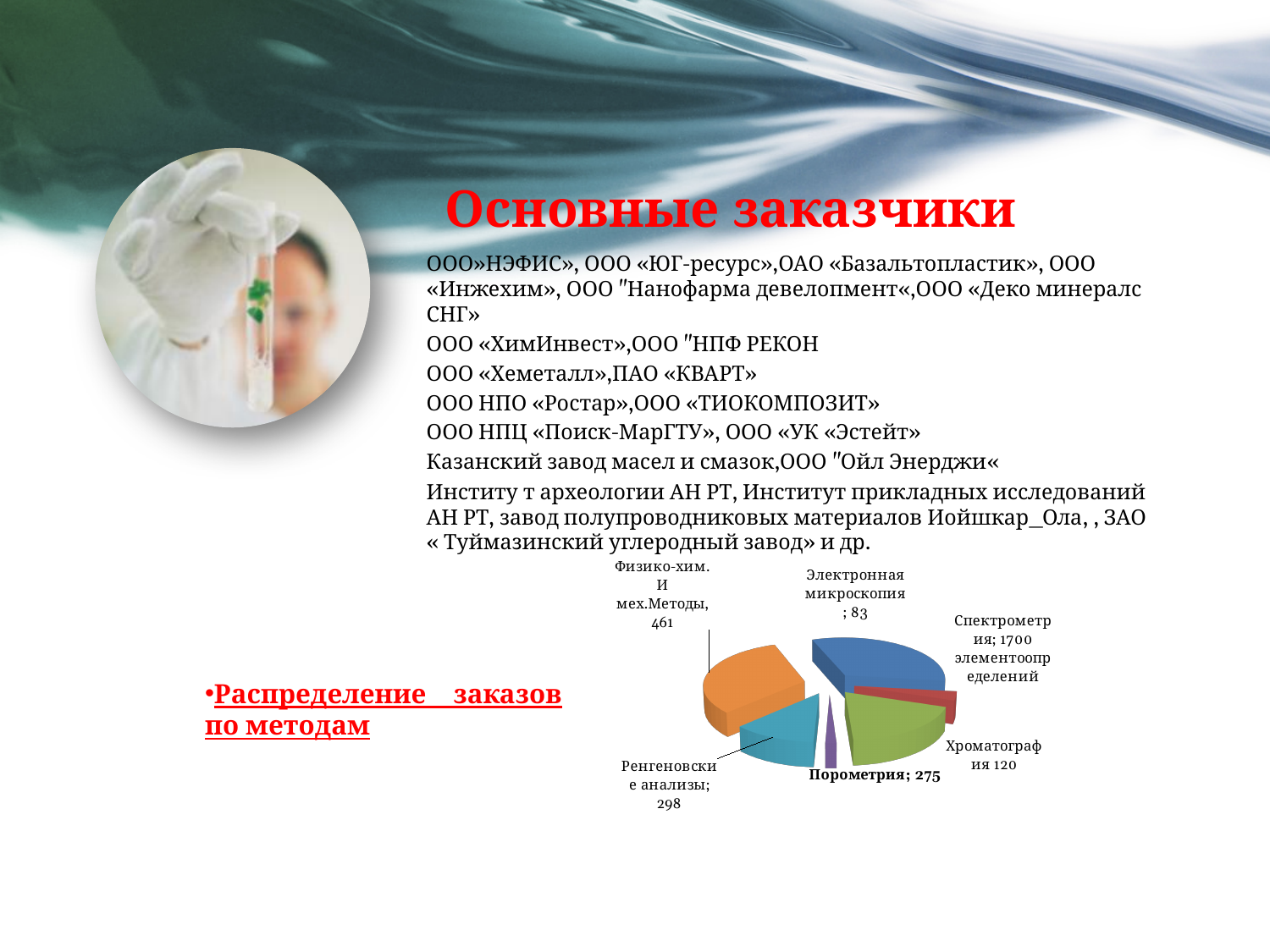

# Основные заказчики
ООО»НЭФИС», ООО «ЮГ-ресурс»,ОАО «Базальтопластик», ООО «Инжехим», ООО "Нанофарма девелопмент«,ООО «Деко минералс СНГ»
ООО «ХимИнвест»,ООО "НПФ РЕКОН
ООО «Хеметалл»,ПАО «КВАРТ»
ООО НПО «Ростар»,ООО «ТИОКОМПОЗИТ»
ООО НПЦ «Поиск-МарГТУ», ООО «УК «Эстейт»
Казанский завод масел и смазок,ООО "Ойл Энерджи«
Институ т археологии АН РТ, Институт прикладных исследований АН РТ, завод полупроводниковых материалов Иойшкар_Ола, , ЗАО « Туймазинский углеродный завод» и др.

[unsupported chart]

Распределение заказов по методам